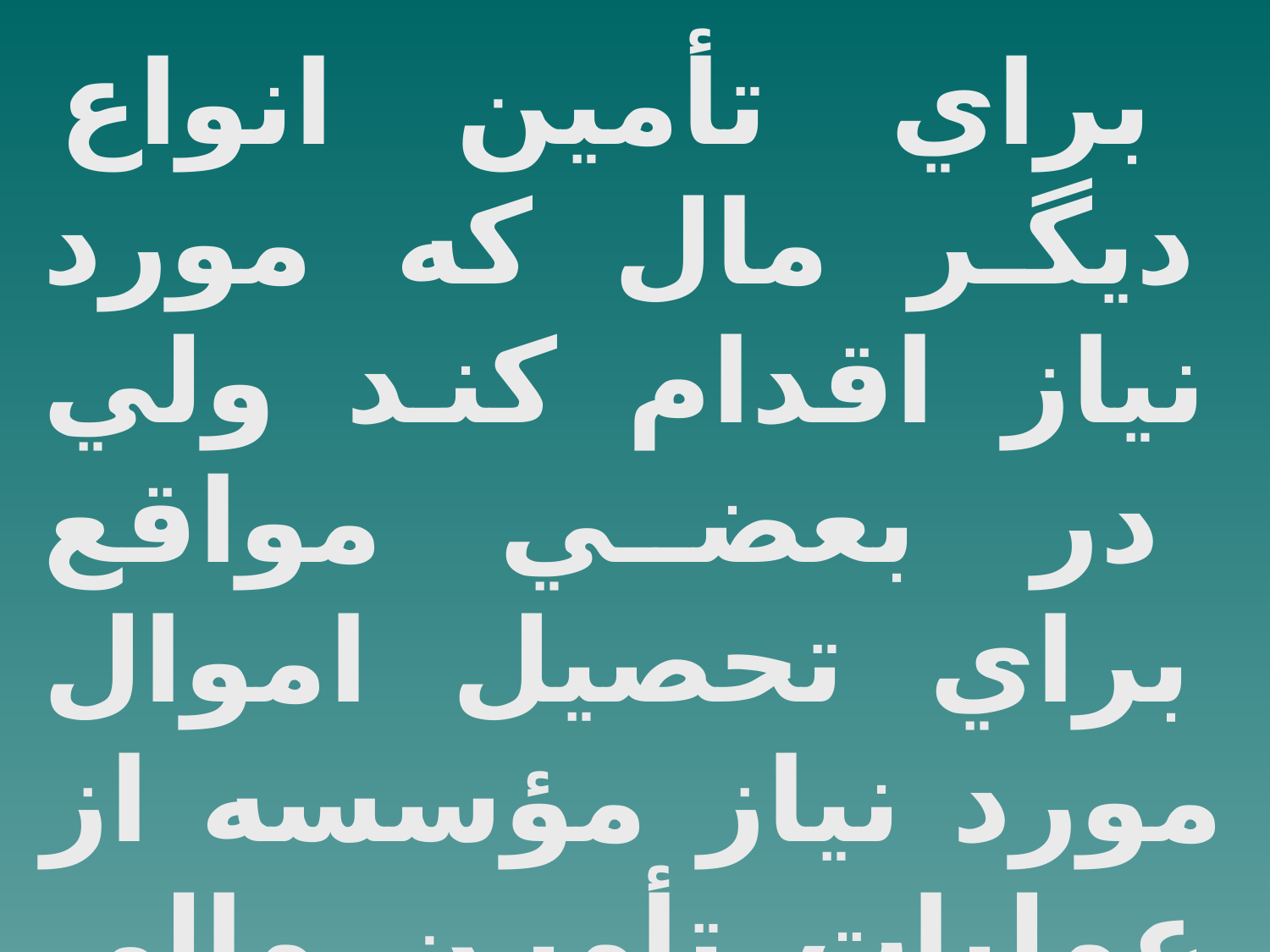

براي تأمين انواع ديگر مال كه مورد نياز اقدام كند ولي در بعضي مواقع براي تحصيل اموال مورد نياز مؤسسه از عمليات تأمين مالي پولي نيز استفاده مي كند مثل خريد